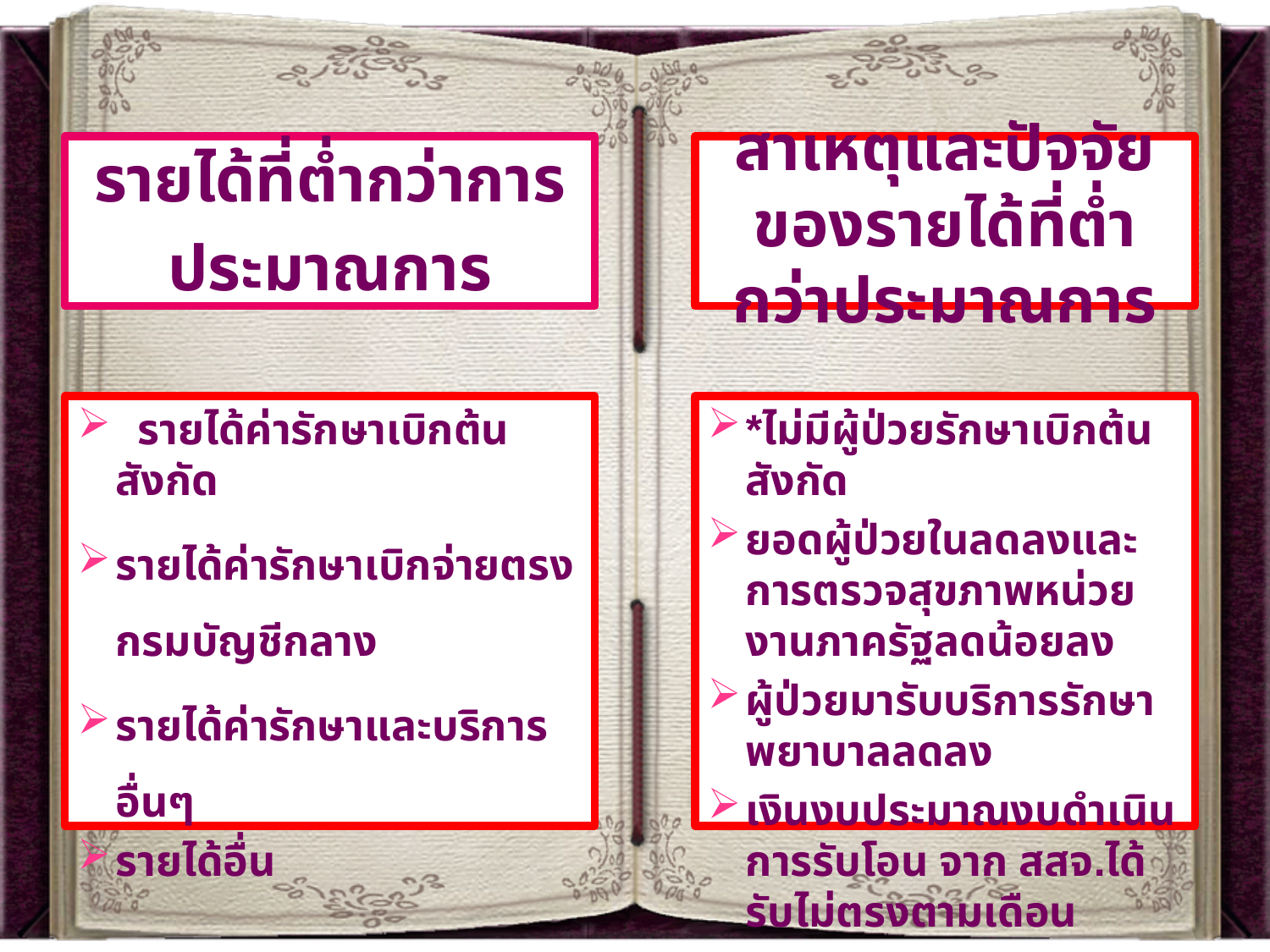

รายได้ที่ต่ำกว่าการ
ประมาณการ
สาเหตุและปัจจัยของรายได้ที่ต่ำกว่าประมาณการ
  รายได้ค่ารักษาเบิกต้นสังกัด
รายได้ค่ารักษาเบิกจ่ายตรงกรมบัญชีกลาง
รายได้ค่ารักษาและบริการอื่นๆ
รายได้อื่น
*ไม่มีผู้ป่วยรักษาเบิกต้นสังกัด
ยอดผู้ป่วยในลดลงและการตรวจสุขภาพหน่วยงานภาครัฐลดน้อยลง
ผู้ป่วยมารับบริการรักษาพยาบาลลดลง
เงินงบประมาณงบดำเนินการรับโอน จาก สสจ.ได้รับไม่ตรงตามเดือน